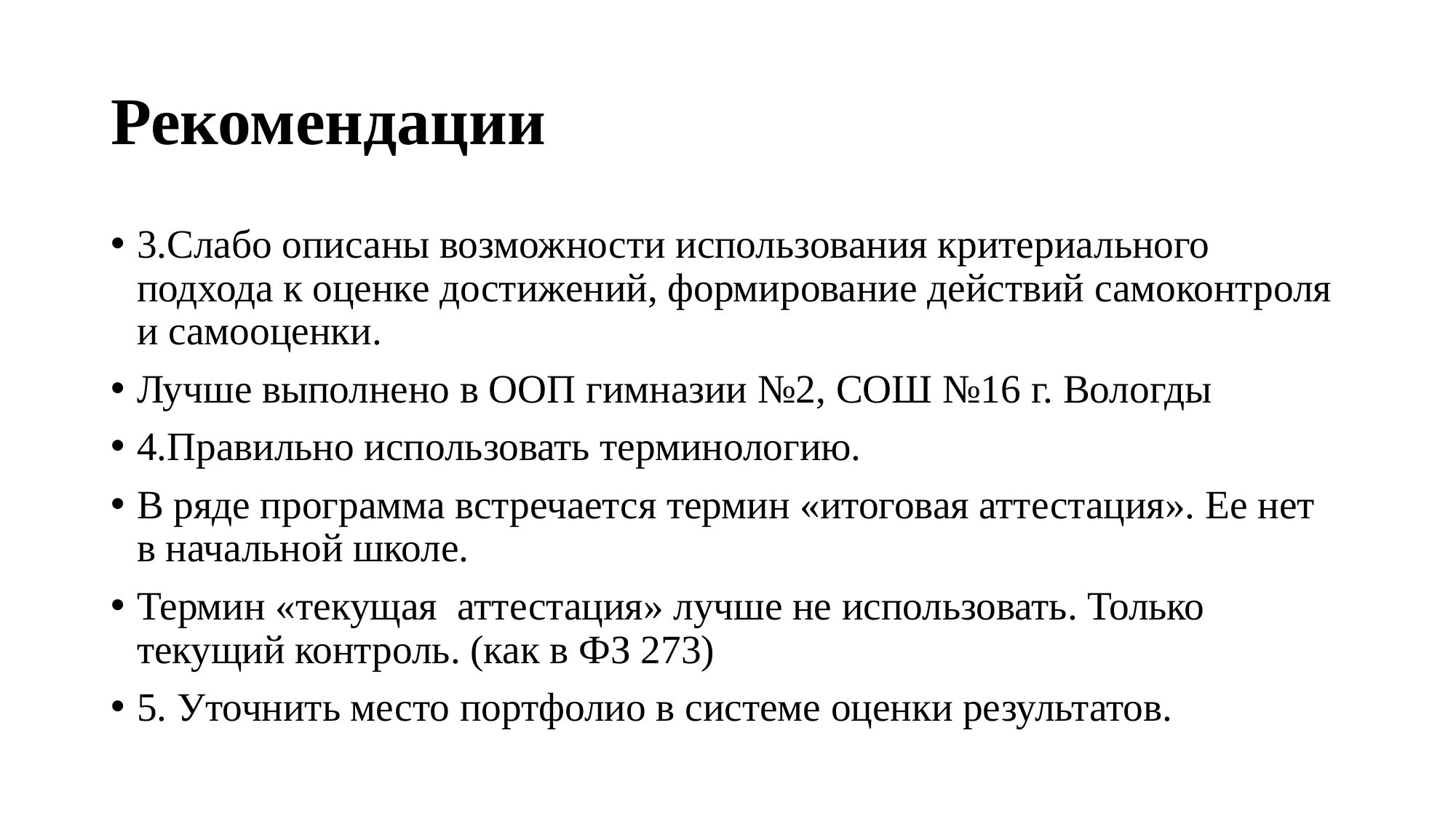

# Рекомендации
3.Слабо описаны возможности использования критериального подхода к оценке достижений, формирование действий самоконтроля и самооценки.
Лучше выполнено в ООП гимназии №2, СОШ №16 г. Вологды
4.Правильно использовать терминологию.
В ряде программа встречается термин «итоговая аттестация». Ее нет в начальной школе.
Термин «текущая  аттестация» лучше не использовать. Только текущий контроль. (как в ФЗ 273)
5. Уточнить место портфолио в системе оценки результатов.